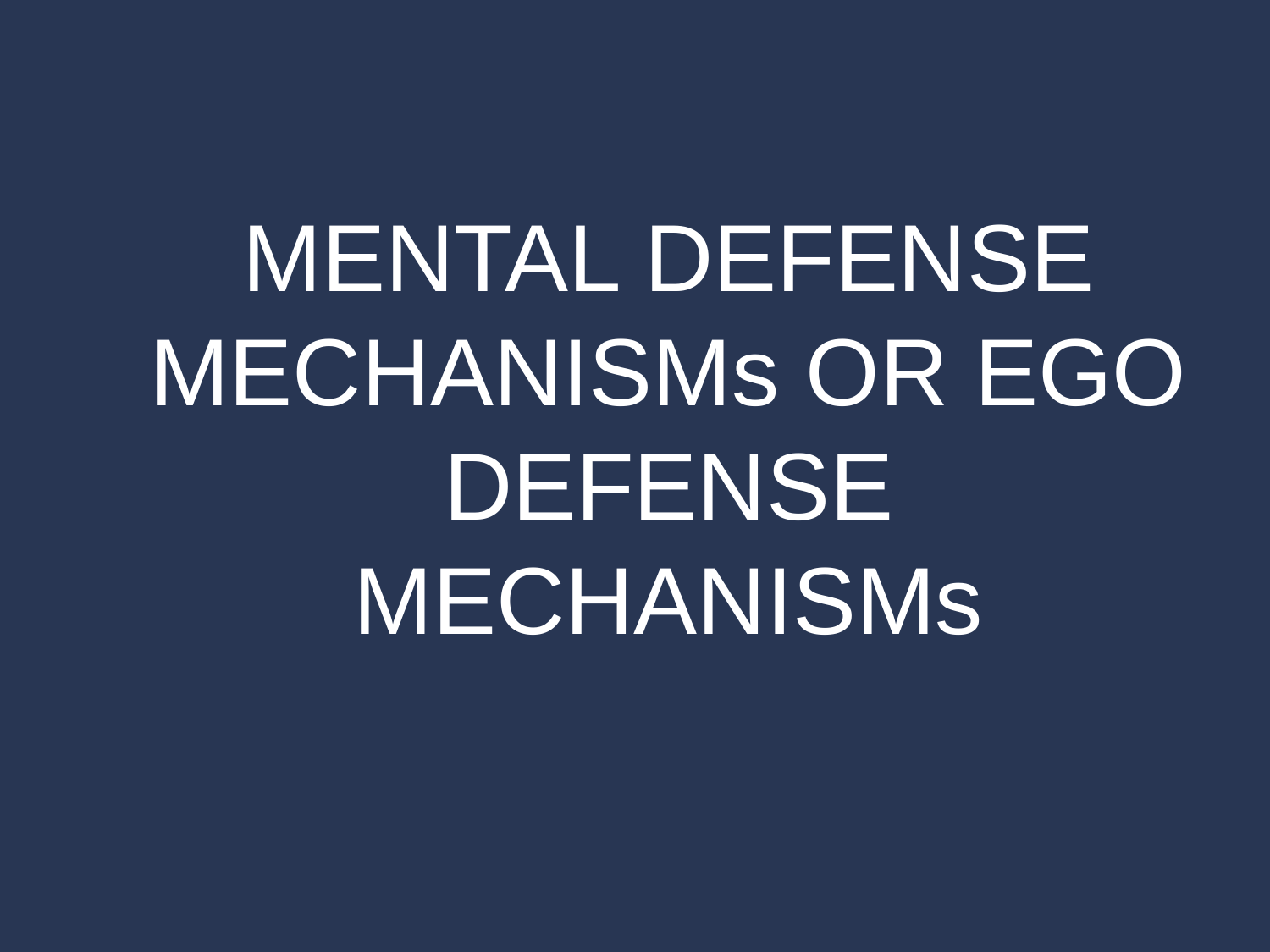

# MENTAL DEFENSE MECHANISMs OR EGO DEFENSE MECHANISMs